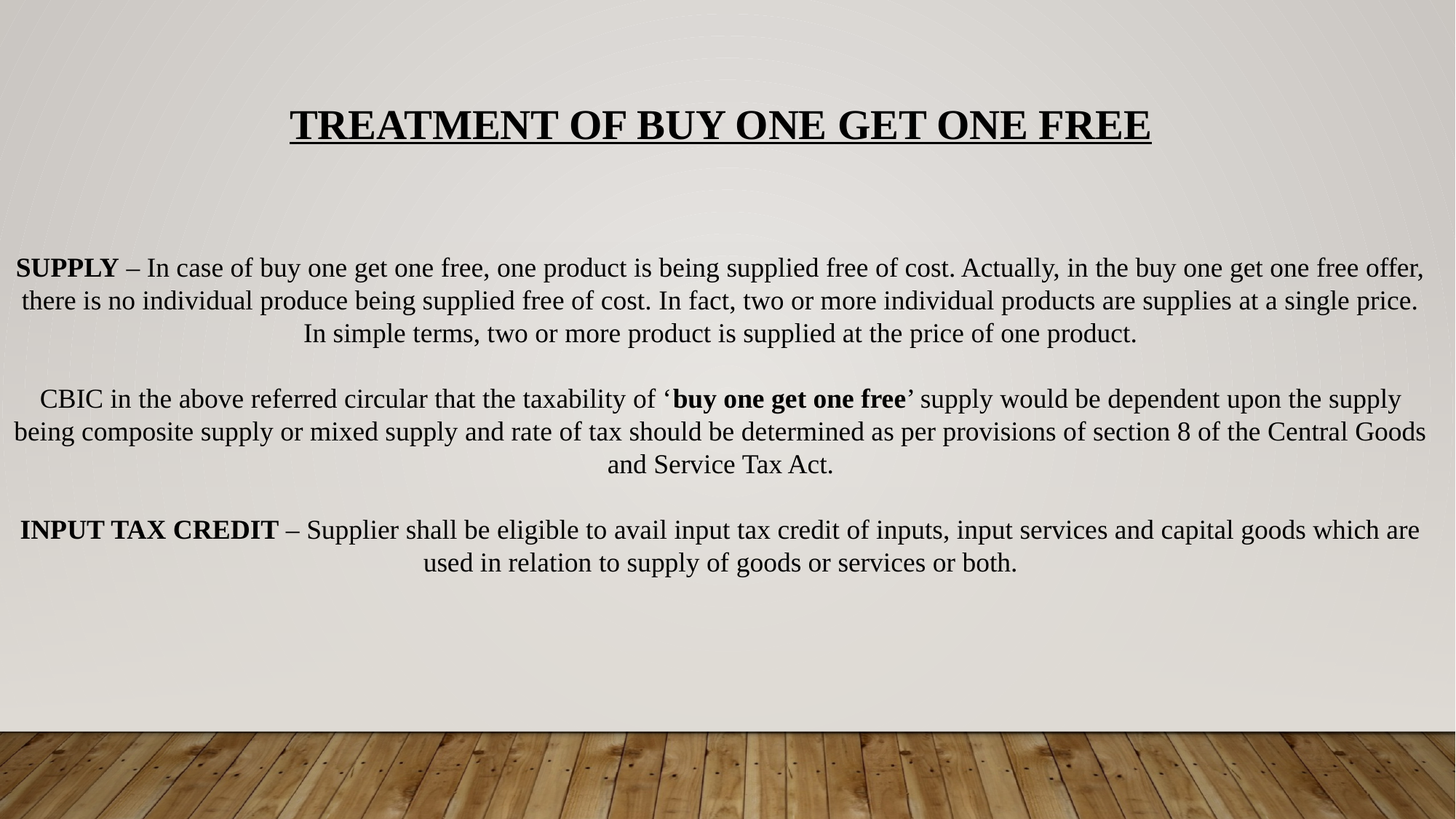

TREATMENT OF BUY ONE GET ONE FREE

SUPPLY – In case of buy one get one free, one product is being supplied free of cost. Actually, in the buy one get one free offer, there is no individual produce being supplied free of cost. In fact, two or more individual products are supplies at a single price. In simple terms, two or more product is supplied at the price of one product.

CBIC in the above referred circular that the taxability of ‘buy one get one free’ supply would be dependent upon the supply being composite supply or mixed supply and rate of tax should be determined as per provisions of section 8 of the Central Goods and Service Tax Act.

INPUT TAX CREDIT – Supplier shall be eligible to avail input tax credit of inputs, input services and capital goods which are used in relation to supply of goods or services or both.